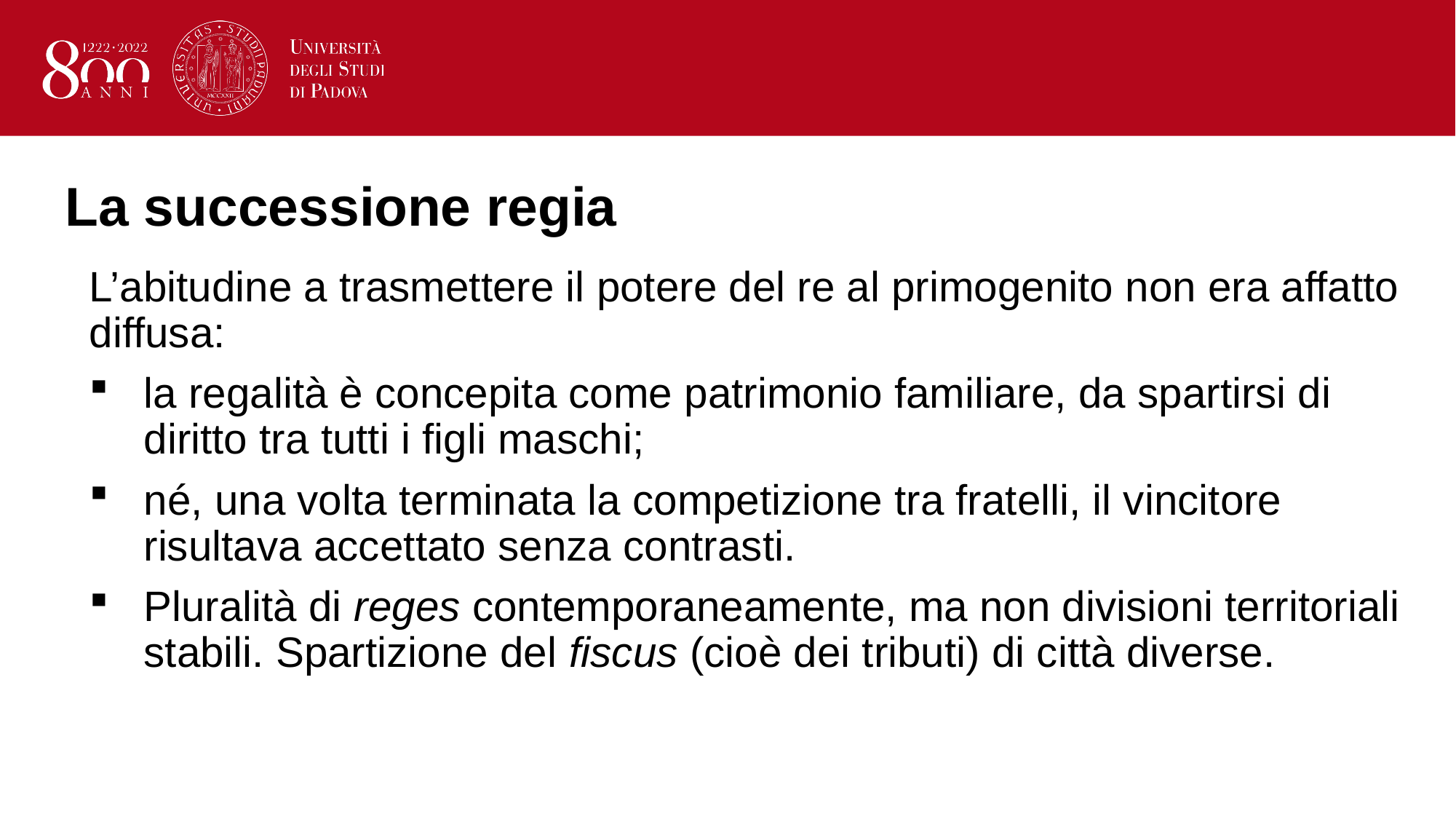

# La successione regia
L’abitudine a trasmettere il potere del re al primogenito non era affatto diffusa:
la regalità è concepita come patrimonio familiare, da spartirsi di diritto tra tutti i figli maschi;
né, una volta terminata la competizione tra fratelli, il vincitore risultava accettato senza contrasti.
Pluralità di reges contemporaneamente, ma non divisioni territoriali stabili. Spartizione del fiscus (cioè dei tributi) di città diverse.